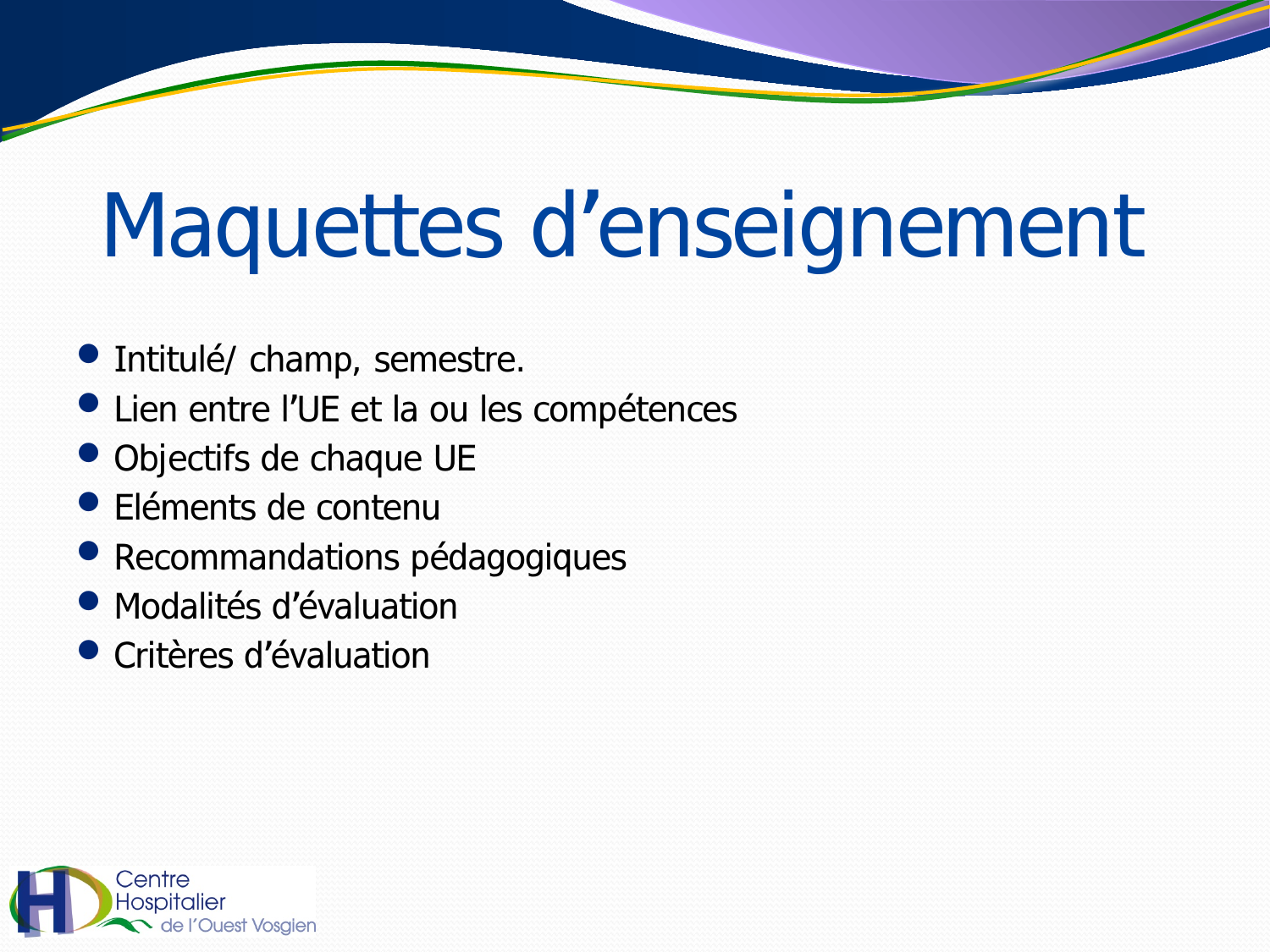

# Maquettes d’enseignement

Intitulé/ champ, semestre.
Lien entre l’UE et la ou les compétences
Objectifs de chaque UE
Eléments de contenu
Recommandations pédagogiques
Modalités d’évaluation
Critères d’évaluation